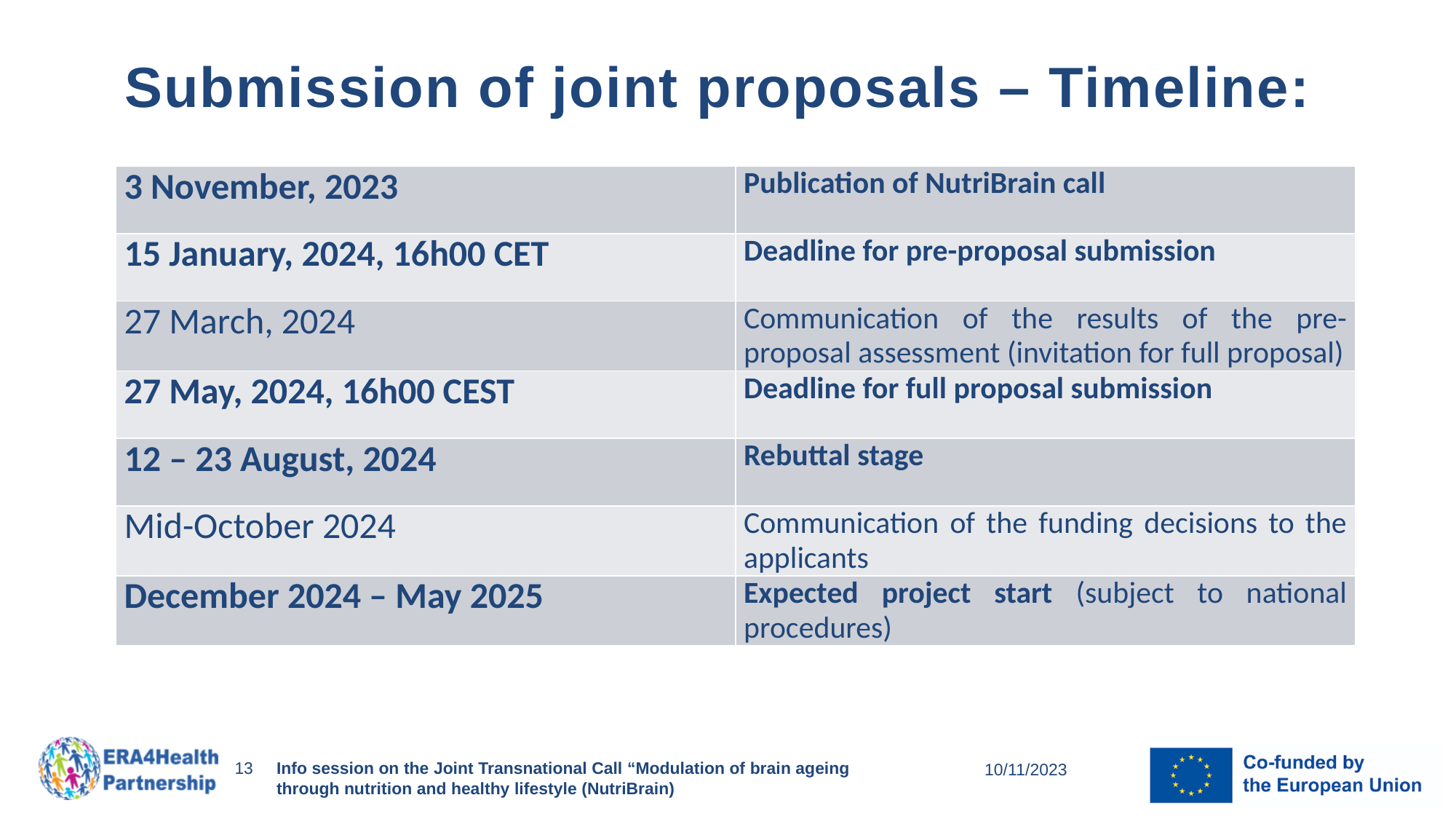

# Submission of joint proposals – Timeline:
| 3 November, 2023 | Publication of NutriBrain call |
| --- | --- |
| 15 January, 2024, 16h00 CET | Deadline for pre-proposal submission |
| 27 March, 2024 | Communication of the results of the pre-proposal assessment (invitation for full proposal) |
| 27 May, 2024, 16h00 CEST | Deadline for full proposal submission |
| 12 – 23 August, 2024 | Rebuttal stage |
| Mid-October 2024 | Communication of the funding decisions to the applicants |
| December 2024 – May 2025 | Expected project start (subject to national procedures) |
13
Info session on the Joint Transnational Call “Modulation of brain ageing through nutrition and healthy lifestyle (NutriBrain)

10/11/2023